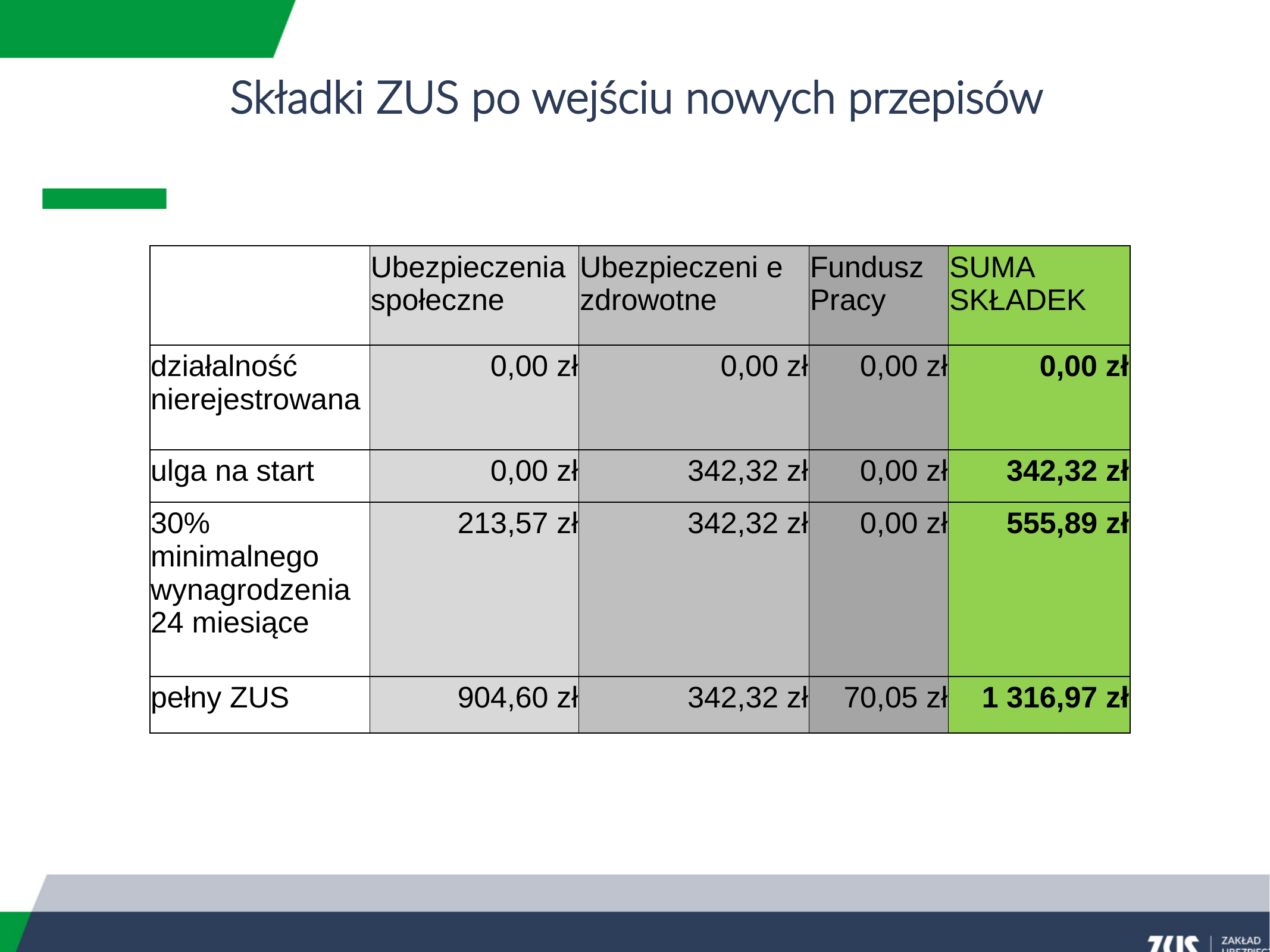

Składki ZUS po wejściu nowych przepisów

|  | Ubezpieczenia społeczne | Ubezpieczeni e zdrowotne | Fundusz Pracy | SUMA SKŁADEK |
| --- | --- | --- | --- | --- |
| działalność nierejestrowana | 0,00 zł | 0,00 zł | 0,00 zł | 0,00 zł |
| ulga na start | 0,00 zł | 342,32 zł | 0,00 zł | 342,32 zł |
| 30% minimalnego wynagrodzenia 24 miesiące | 213,57 zł | 342,32 zł | 0,00 zł | 555,89 zł |
| pełny ZUS | 904,60 zł | 342,32 zł | 70,05 zł | 1 316,97 zł |